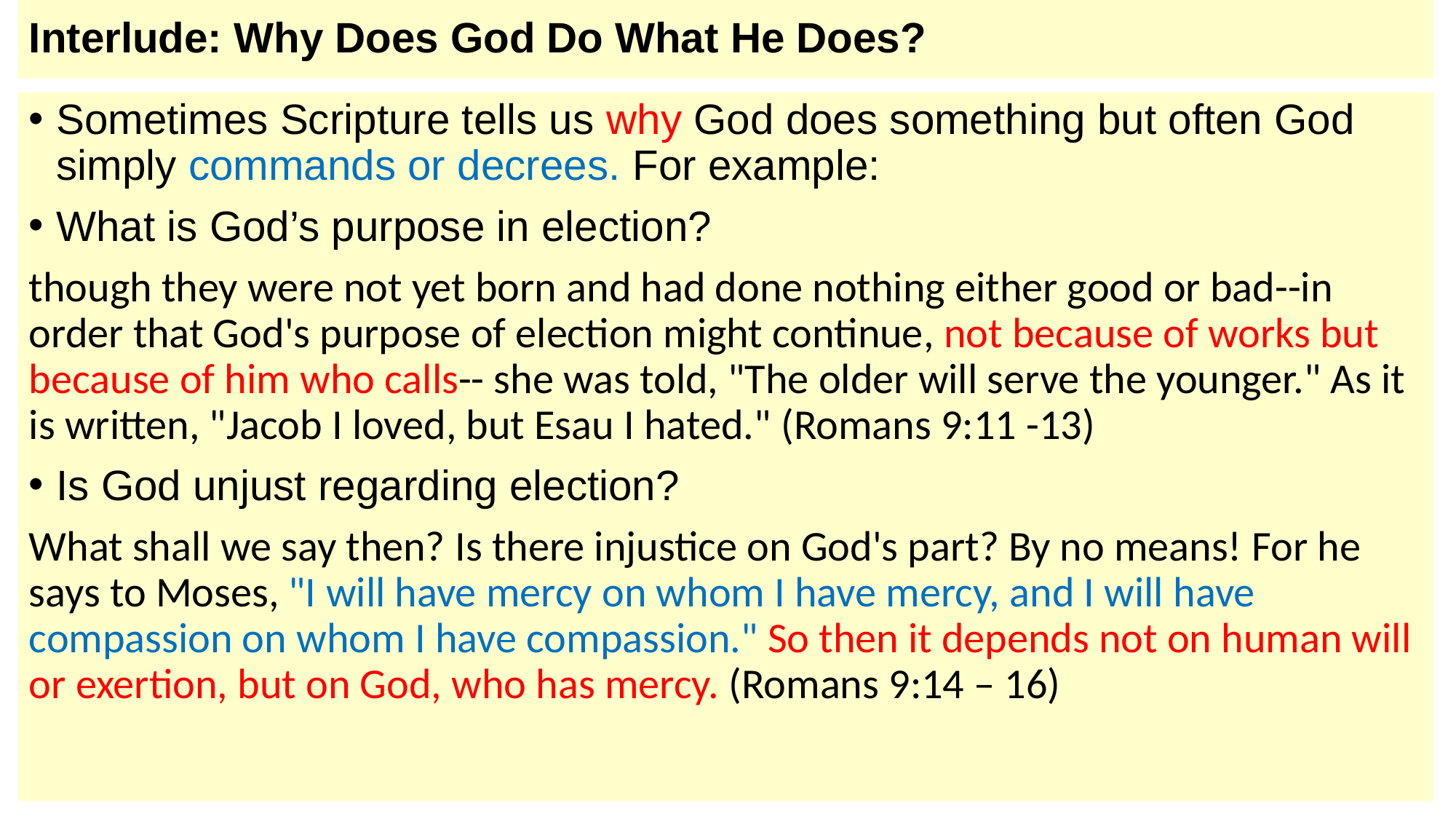

# Interlude: Why Does God Do What He Does?
Sometimes Scripture tells us why God does something but often God simply commands or decrees. For example:
What is God’s purpose in election?
though they were not yet born and had done nothing either good or bad--in order that God's purpose of election might continue, not because of works but because of him who calls-- she was told, "The older will serve the younger." As it is written, "Jacob I loved, but Esau I hated." (Romans 9:11 -13)
Is God unjust regarding election?
What shall we say then? Is there injustice on God's part? By no means! For he says to Moses, "I will have mercy on whom I have mercy, and I will have compassion on whom I have compassion." So then it depends not on human will or exertion, but on God, who has mercy. (Romans 9:14 – 16)